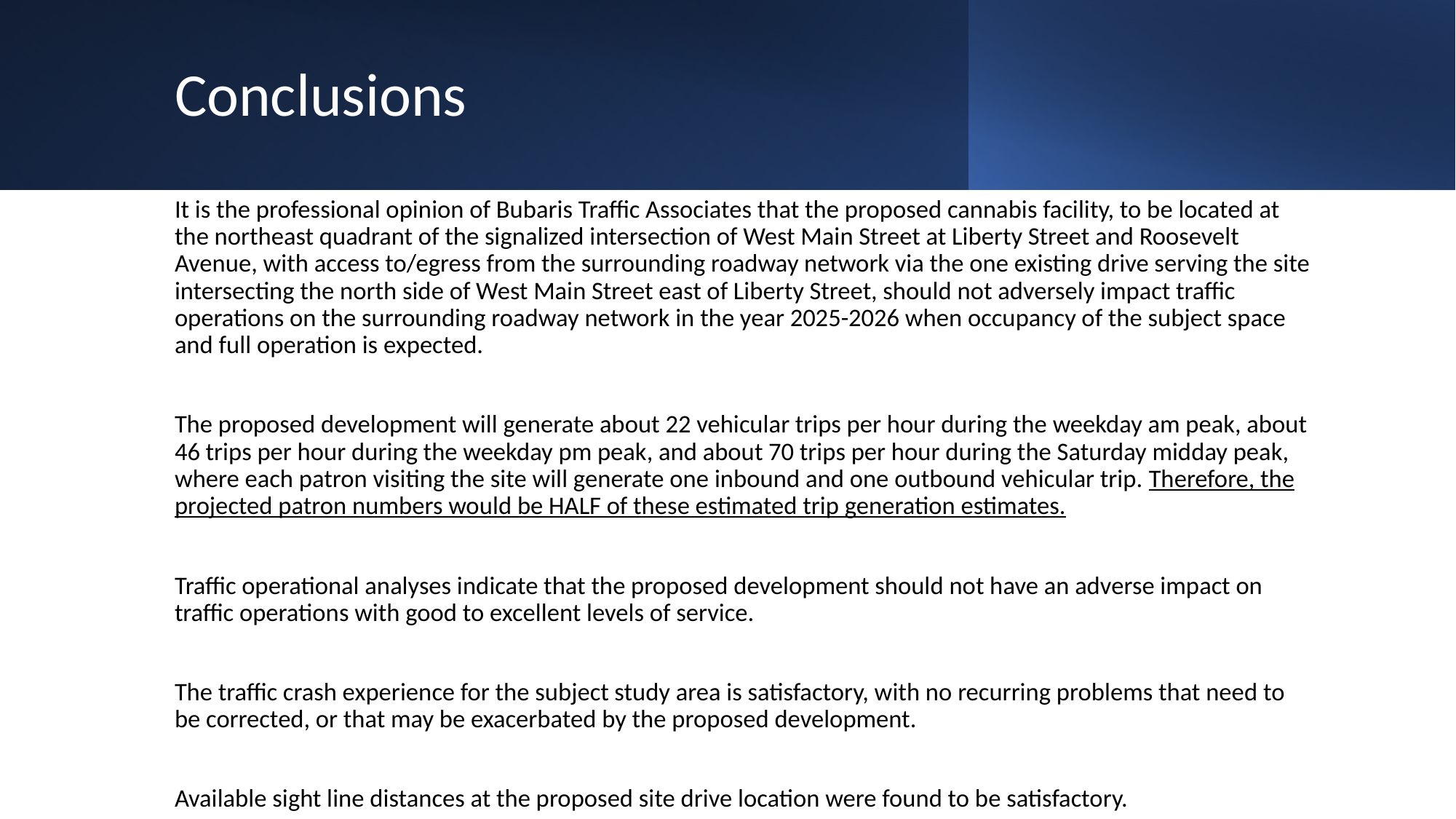

# Conclusions
It is the professional opinion of Bubaris Traffic Associates that the proposed cannabis facility, to be located at the northeast quadrant of the signalized intersection of West Main Street at Liberty Street and Roosevelt Avenue, with access to/egress from the surrounding roadway network via the one existing drive serving the site intersecting the north side of West Main Street east of Liberty Street, should not adversely impact traffic operations on the surrounding roadway network in the year 2025-2026 when occupancy of the subject space and full operation is expected.

The proposed development will generate about 22 vehicular trips per hour during the weekday am peak, about 46 trips per hour during the weekday pm peak, and about 70 trips per hour during the Saturday midday peak, where each patron visiting the site will generate one inbound and one outbound vehicular trip. Therefore, the projected patron numbers would be HALF of these estimated trip generation estimates.

Traffic operational analyses indicate that the proposed development should not have an adverse impact on traffic operations with good to excellent levels of service.

The traffic crash experience for the subject study area is satisfactory, with no recurring problems that need to be corrected, or that may be exacerbated by the proposed development.

Available sight line distances at the proposed site drive location were found to be satisfactory.